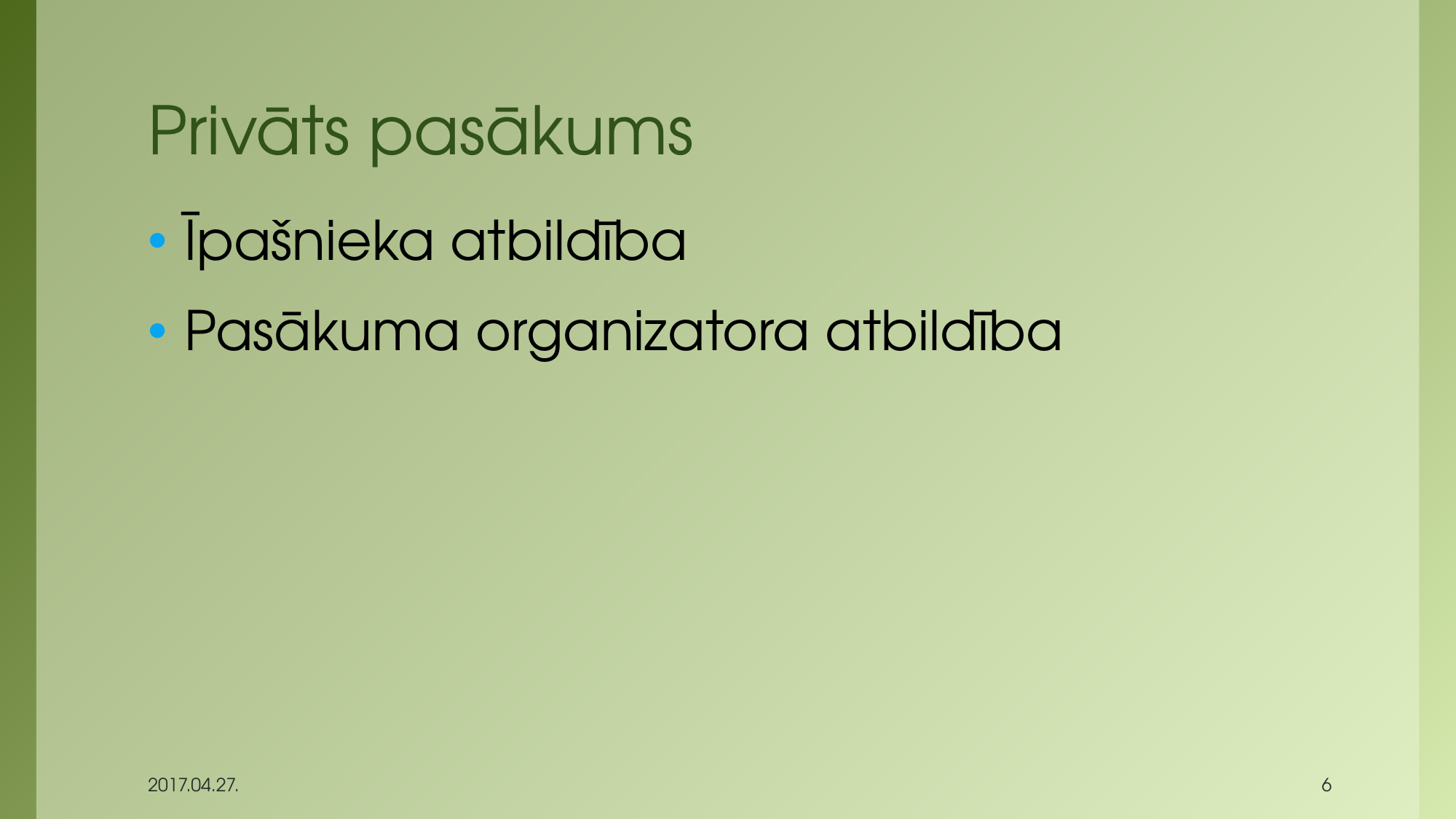

# Privāts pasākums
Īpašnieka atbildība
Pasākuma organizatora atbildība
2017.04.27.
6